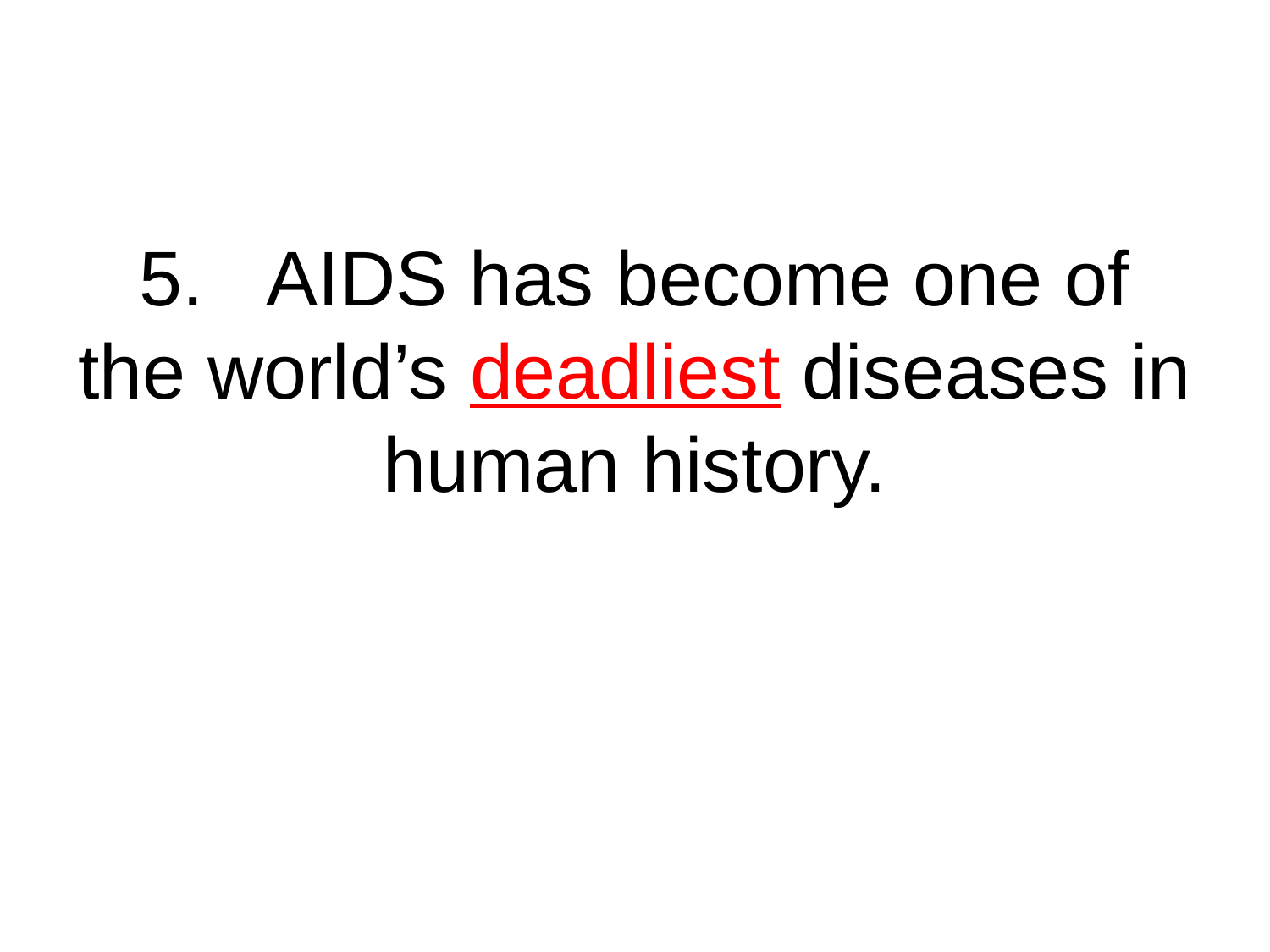

#
5.	AIDS has become one of the world’s deadliest diseases in human history.